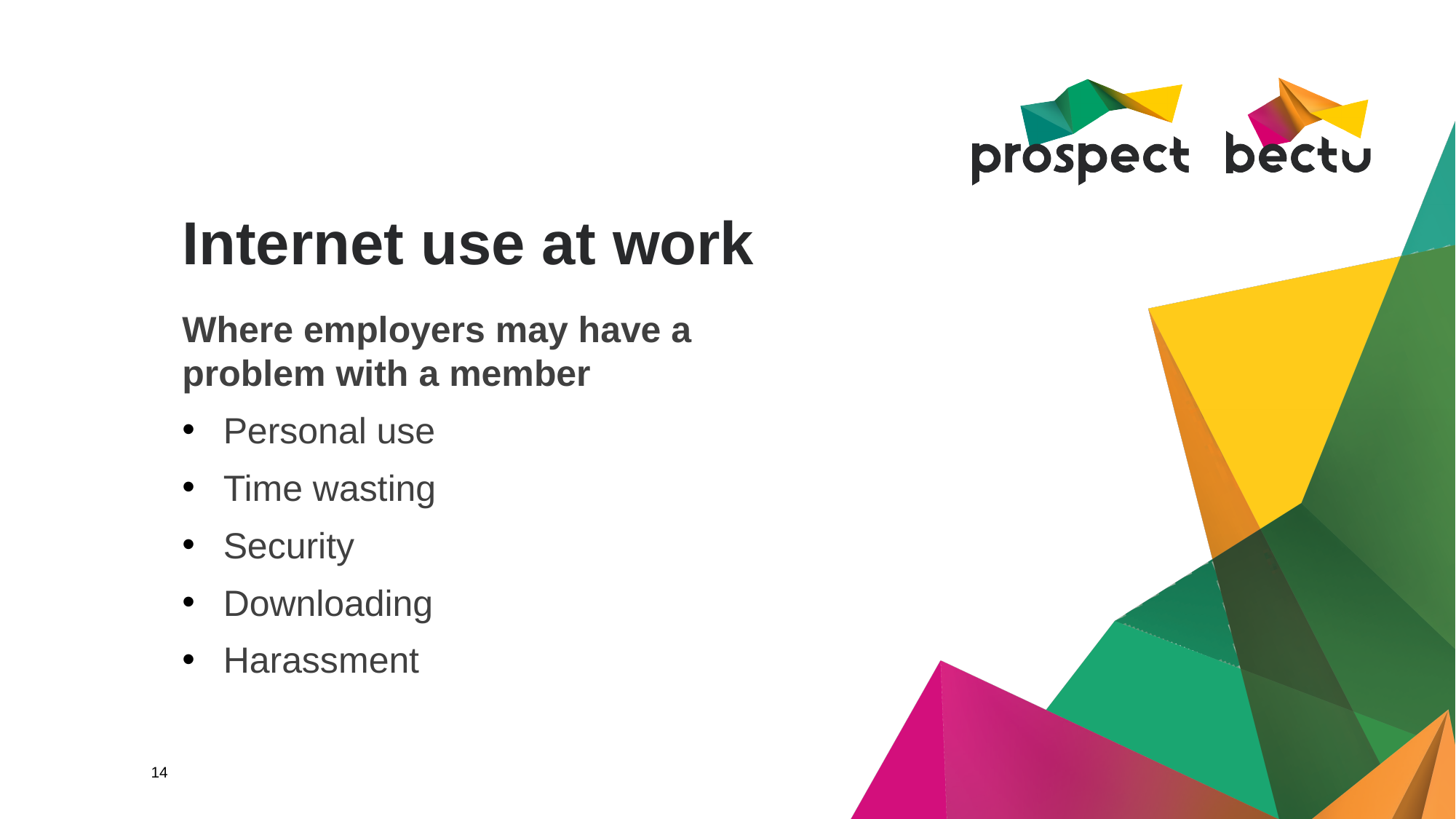

# Internet use at work
Where employers may have a problem with a member
Personal use
Time wasting
Security
Downloading
Harassment